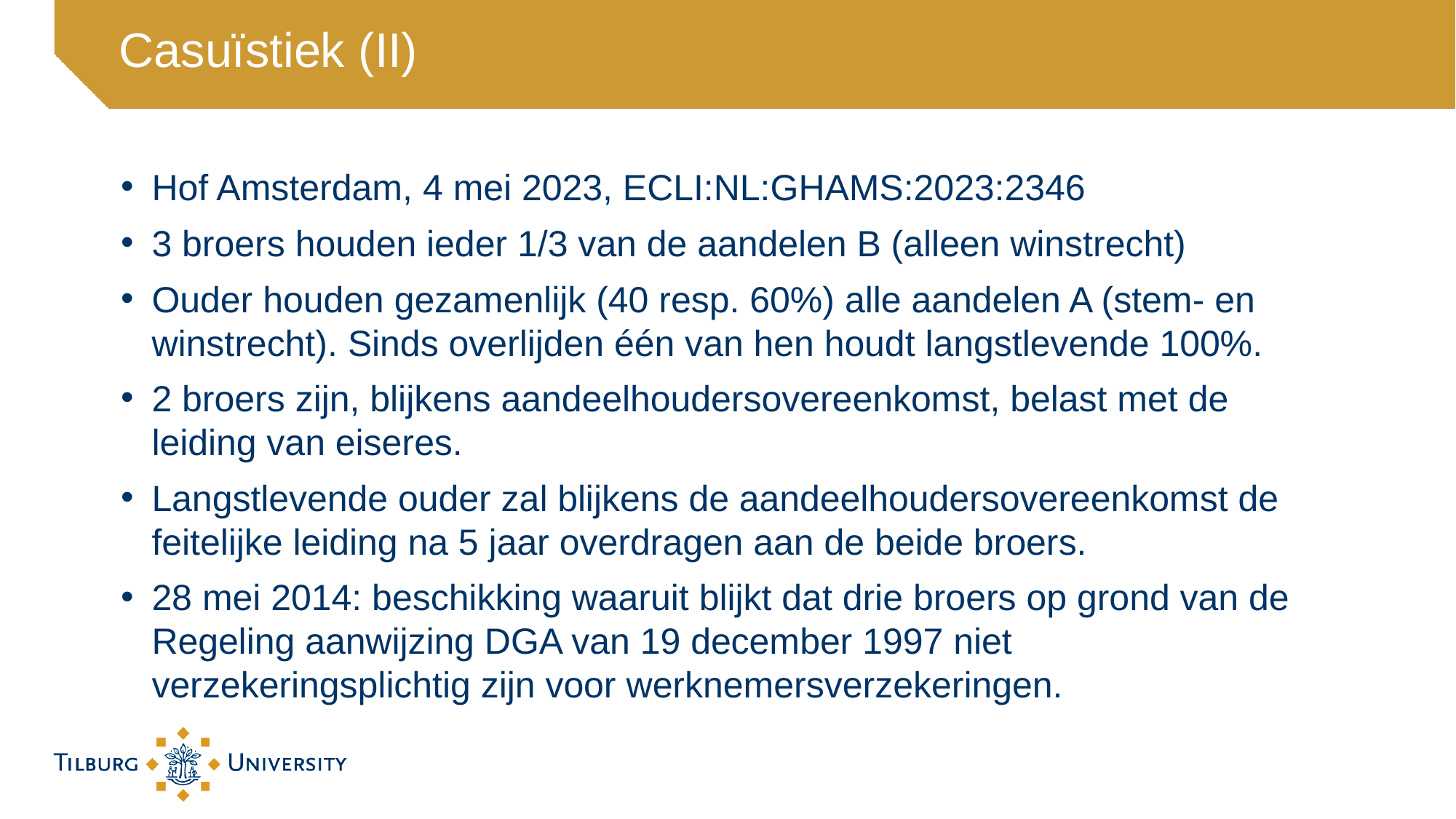

# Casuïstiek (II)
Hof Amsterdam, 4 mei 2023, ECLI:NL:GHAMS:2023:2346
3 broers houden ieder 1/3 van de aandelen B (alleen winstrecht)
Ouder houden gezamenlijk (40 resp. 60%) alle aandelen A (stem- en winstrecht). Sinds overlijden één van hen houdt langstlevende 100%.
2 broers zijn, blijkens aandeelhoudersovereenkomst, belast met de leiding van eiseres.
Langstlevende ouder zal blijkens de aandeelhoudersovereenkomst de feitelijke leiding na 5 jaar overdragen aan de beide broers.
28 mei 2014: beschikking waaruit blijkt dat drie broers op grond van de Regeling aanwijzing DGA van 19 december 1997 niet verzekeringsplichtig zijn voor werknemersverzekeringen.